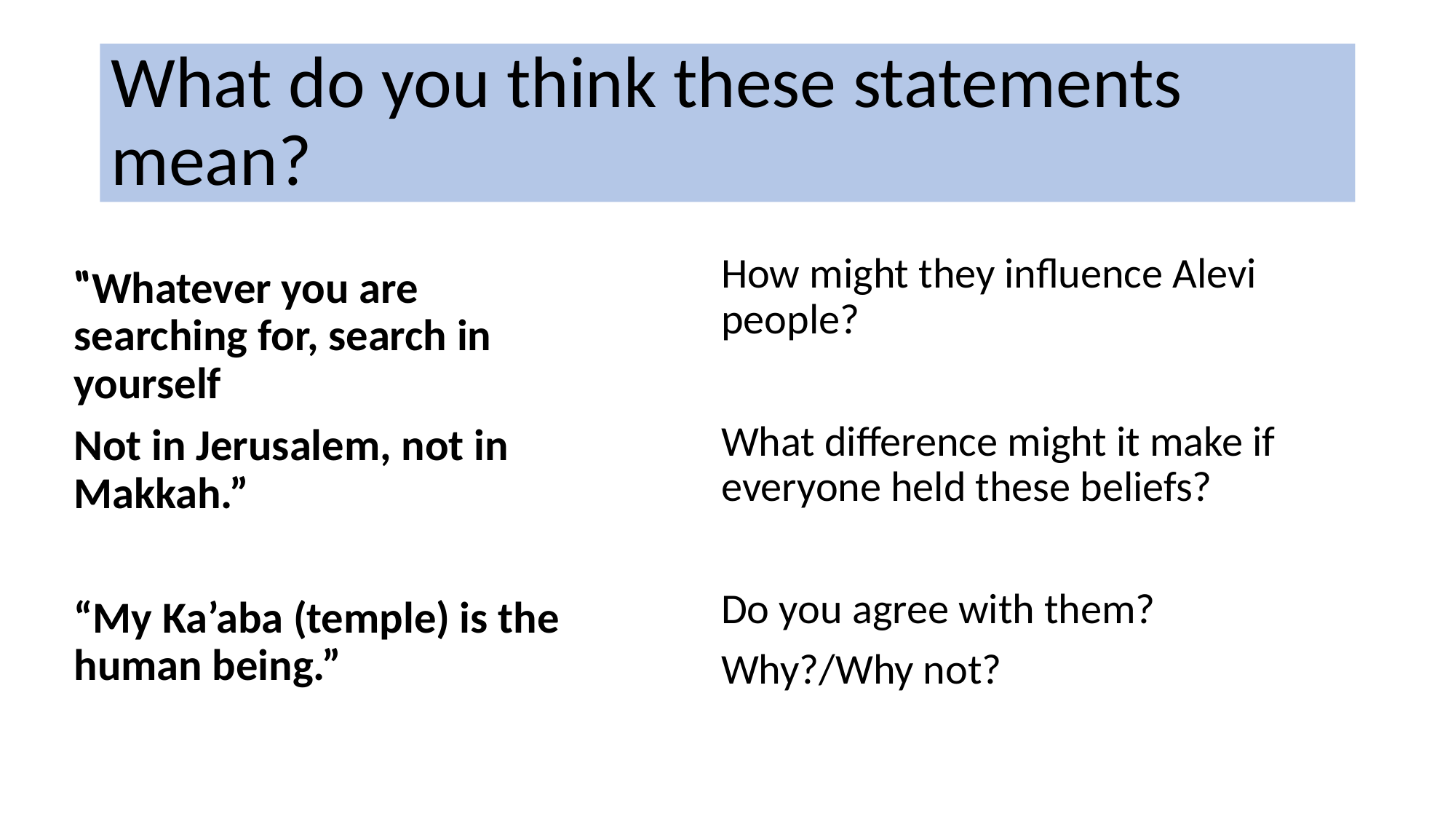

# What do you think these statements mean?
How might they influence Alevi people?

What difference might it make if everyone held these beliefs?

Do you agree with them?
Why?/Why not?
“Whatever you are searching for, search in yourself
Not in Jerusalem, not in Makkah.”

“My Ka’aba (temple) is the human being.”